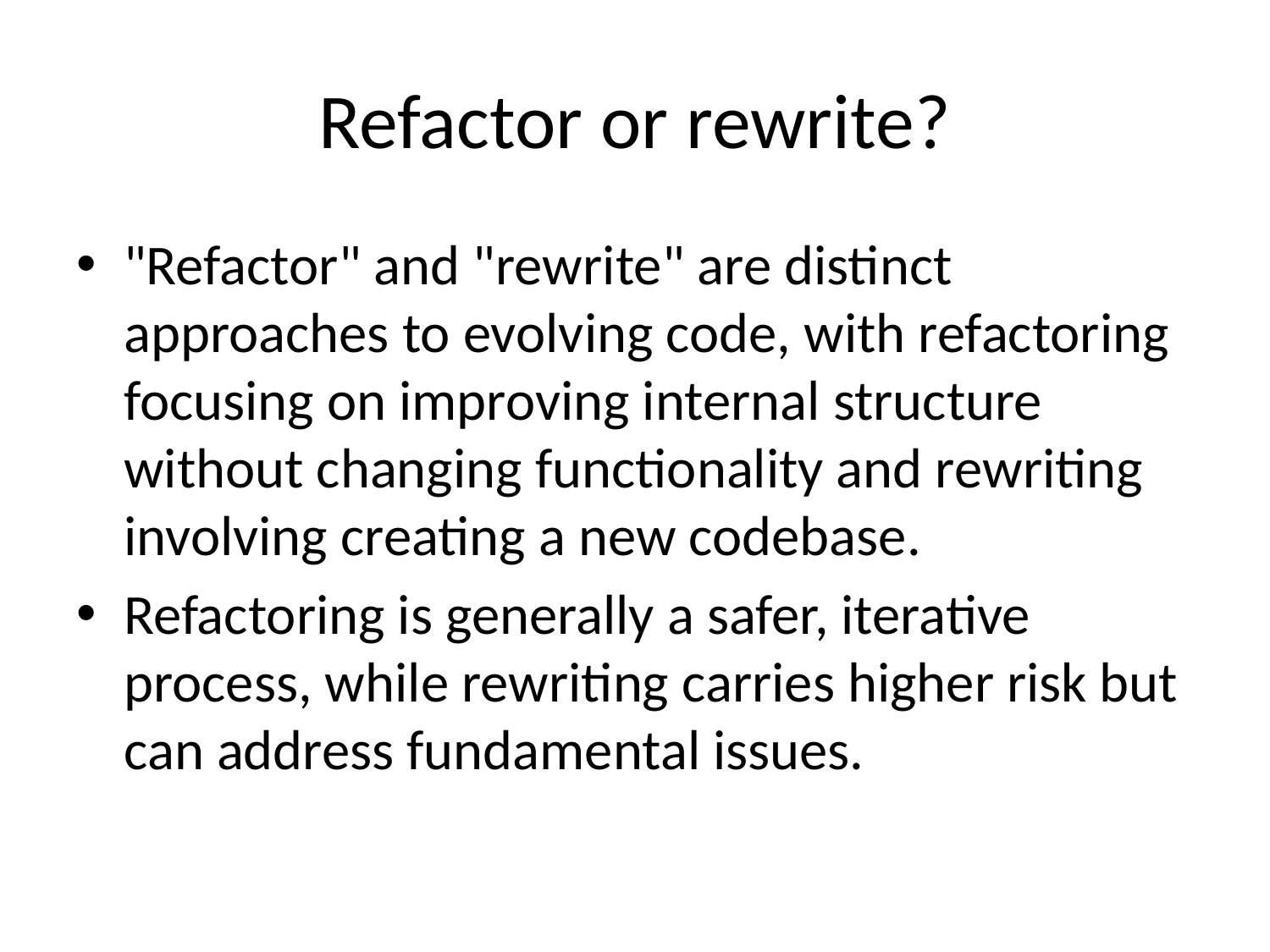

# Refactor or rewrite?
"Refactor" and "rewrite" are distinct approaches to evolving code, with refactoring focusing on improving internal structure without changing functionality and rewriting involving creating a new codebase.
Refactoring is generally a safer, iterative process, while rewriting carries higher risk but can address fundamental issues.